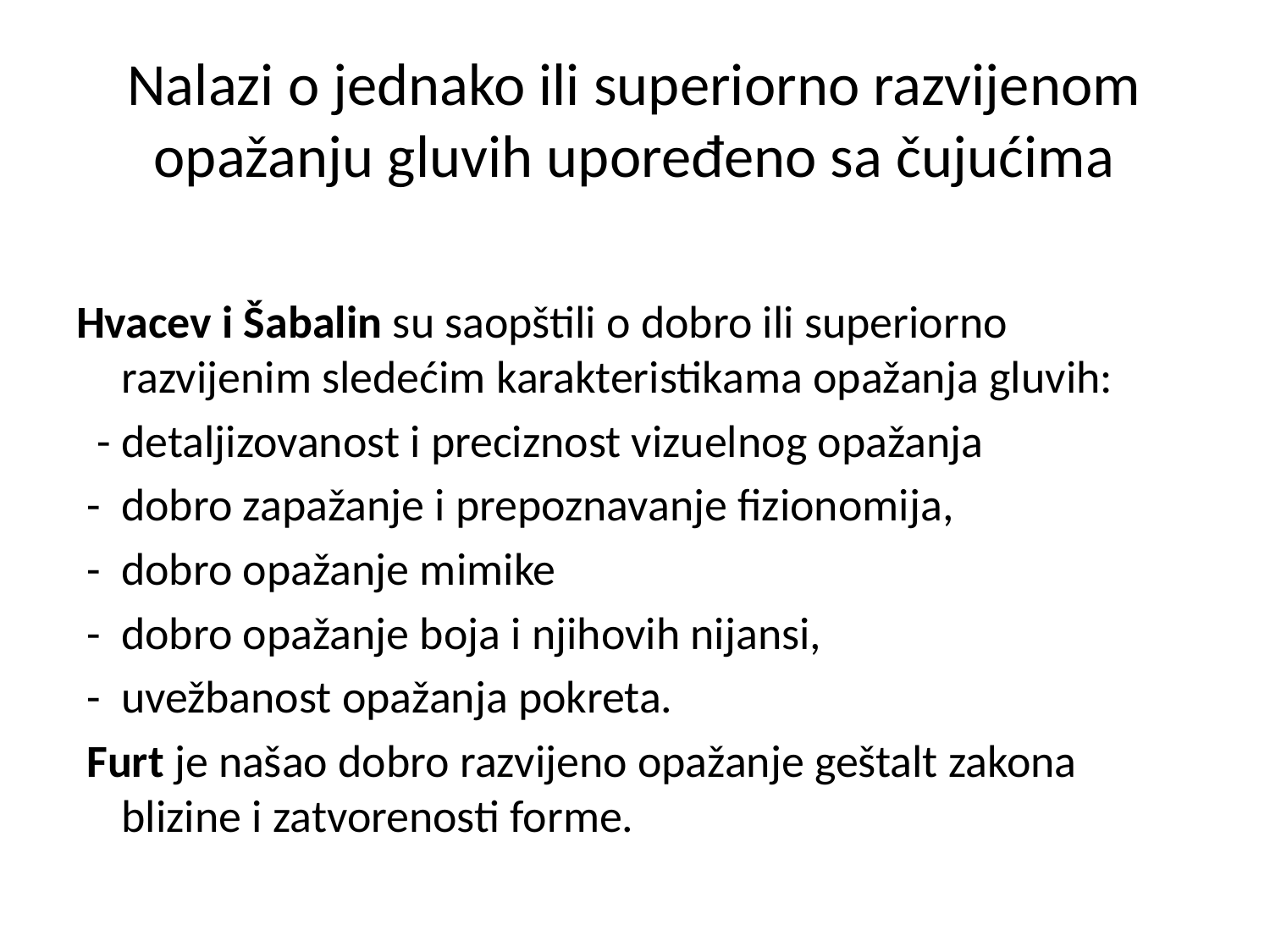

# Nalazi o jednako ili superiorno razvijenom opažanju gluvih upoređeno sa čujućima

Hvacev i Šabalin su saopštili o dobro ili superiorno razvijenim sledećim karakteristikama opažanja gluvih:
  - detaljizovanost i preciznost vizuelnog opažanja
 -  dobro zapažanje i prepoznavanje fizionomija,
 -  dobro opažanje mimike
 -  dobro opažanje boja i njihovih nijansi,
 -  uvežbanost opažanja pokreta.
 Furt je našao dobro razvijeno opažanje geštalt zakona blizine i zatvorenosti forme.